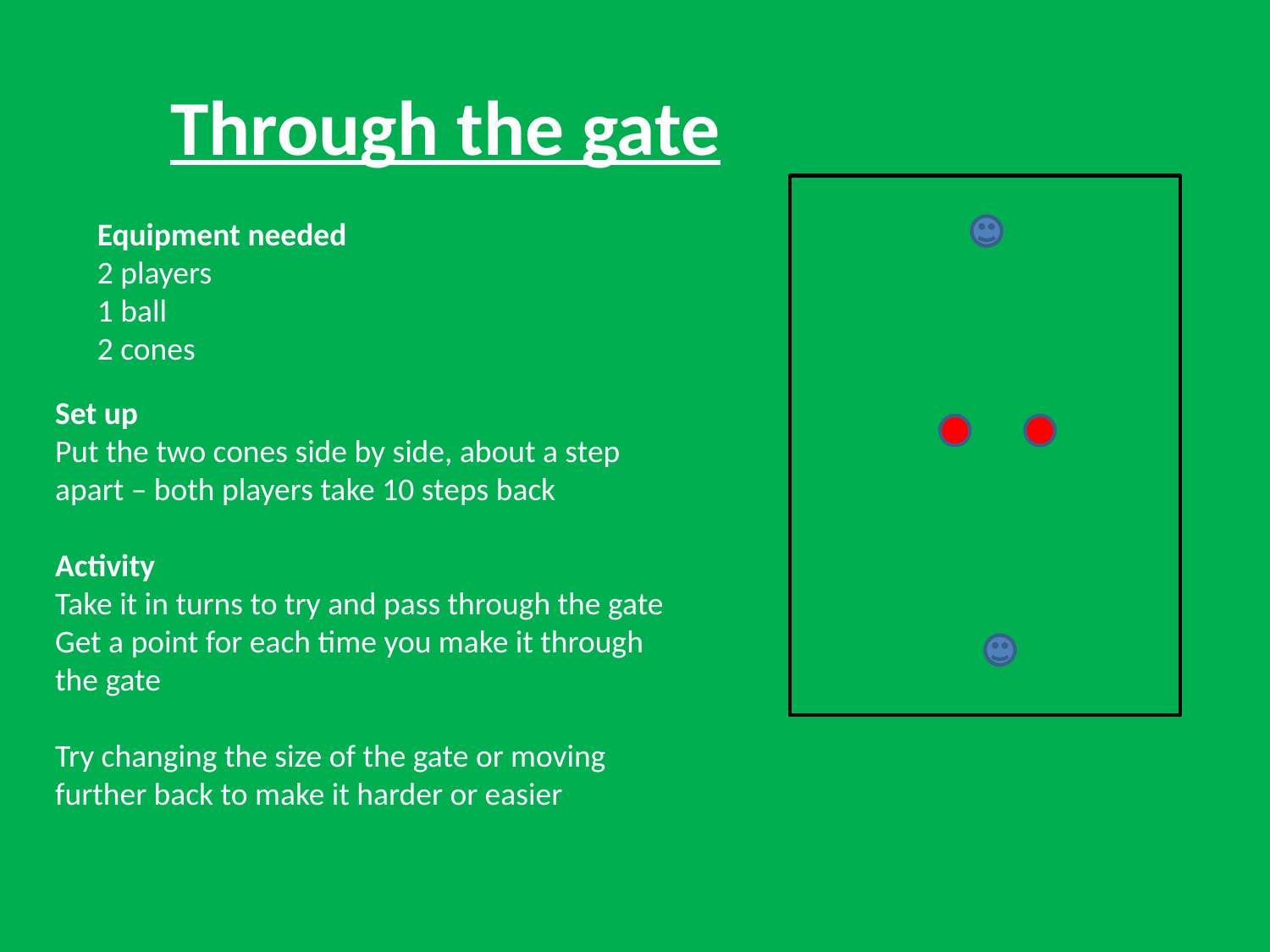

# Through the gate

Equipment needed
2 players
1 ball
2 cones

Set up
Put the two cones side by side, about a step apart – both players take 10 steps back

Activity
Take it in turns to try and pass through the gate
Get a point for each time you make it through the gate

Try changing the size of the gate or moving further back to make it harder or easier